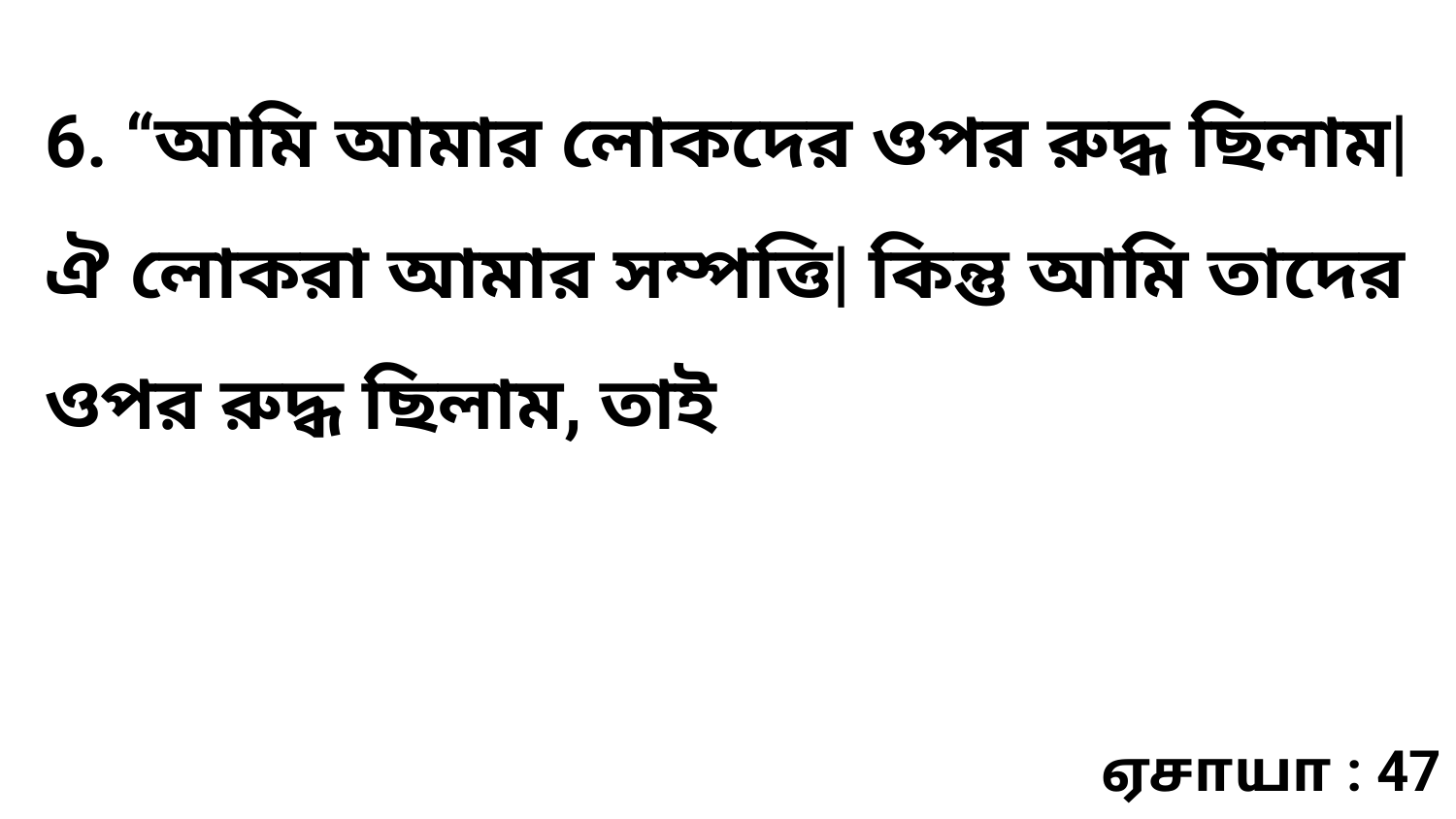

6. “আমি আমার লোকদের ওপর রুদ্ধ ছিলাম| ঐ লোকরা আমার সম্পত্তি| কিন্তু আমি তাদের ওপর রুদ্ধ ছিলাম, তাই
ஏசாயா : 47